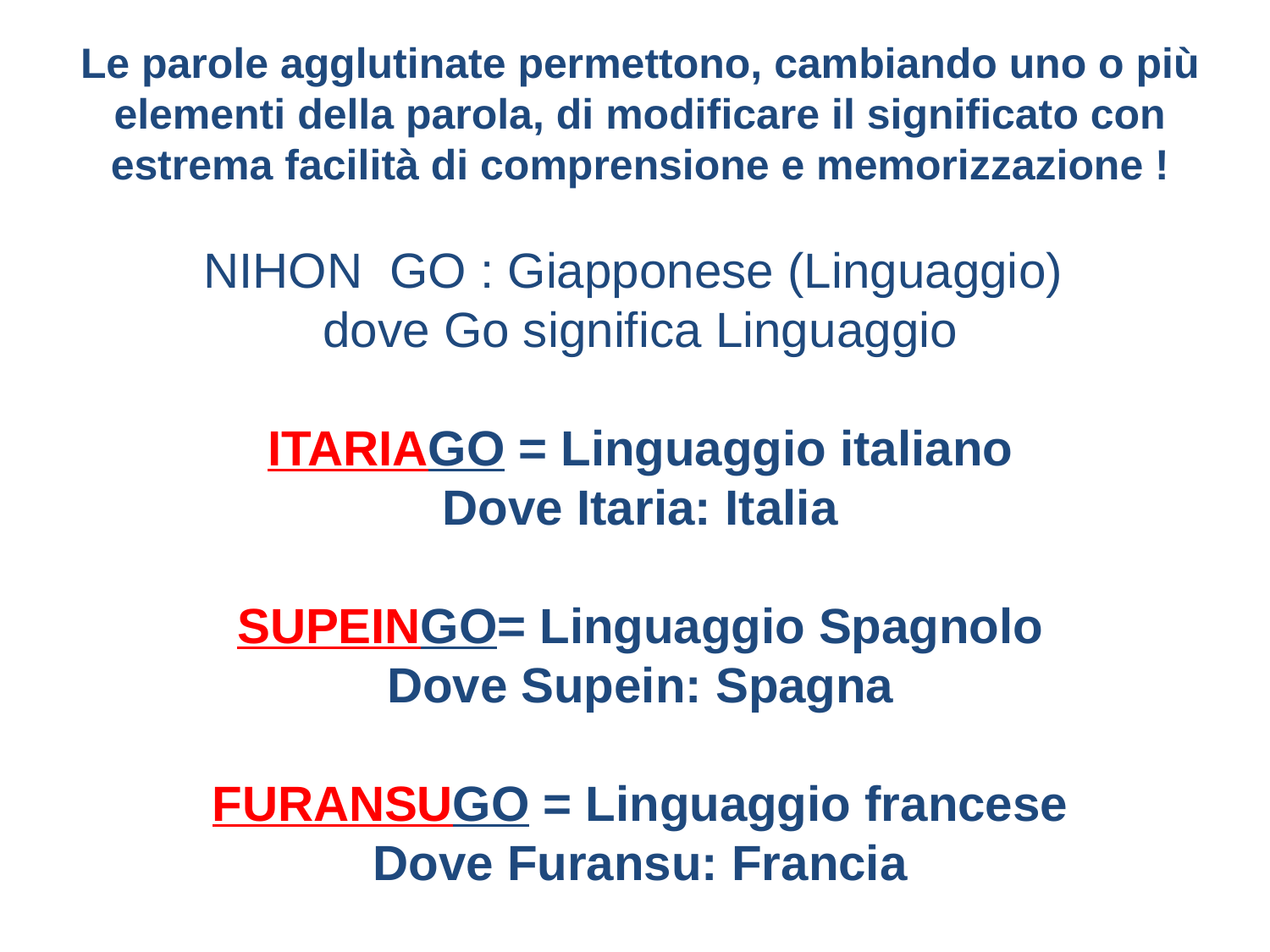

Le parole agglutinate permettono, cambiando uno o più elementi della parola, di modificare il significato con estrema facilità di comprensione e memorizzazione !

NIHON  GO : Giapponese (Linguaggio)
dove Go significa Linguaggio

ITARIAGO = Linguaggio italiano
Dove Itaria: Italia

SUPEINGO= Linguaggio Spagnolo
Dove Supein: Spagna

FURANSUGO = Linguaggio francese
Dove Furansu: Francia